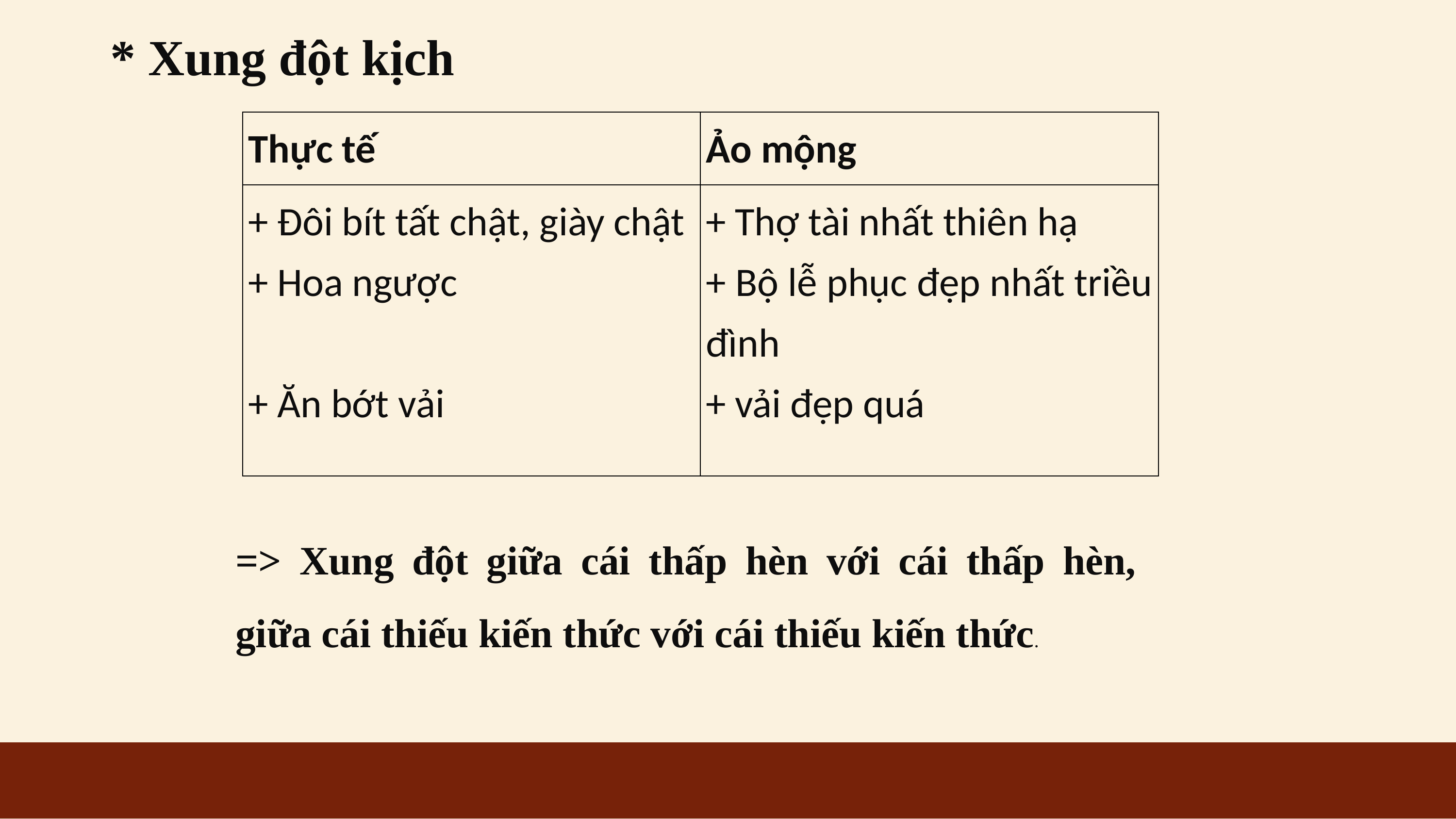

* Xung đột kịch
| Thực tế | Ảo mộng |
| --- | --- |
| + Đôi bít tất chật, giày chật + Hoa ngược   + Ăn bớt vải | + Thợ tài nhất thiên hạ + Bộ lễ phục đẹp nhất triều đình + vải đẹp quá |
=> Xung đột giữa cái thấp hèn với cái thấp hèn, giữa cái thiếu kiến thức với cái thiếu kiến thức.